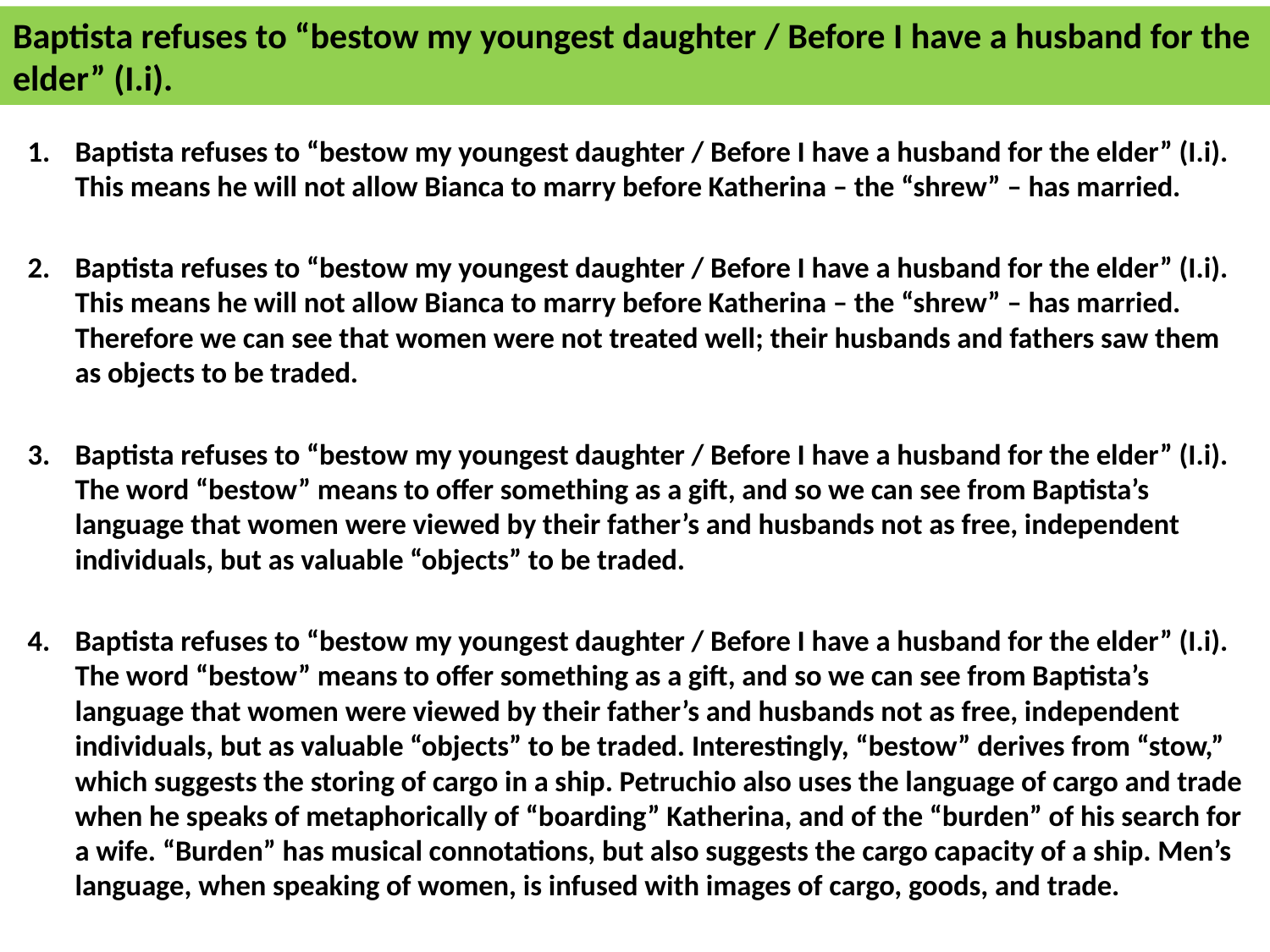

# Baptista refuses to “bestow my youngest daughter / Before I have a husband for the elder” (I.i).
Baptista refuses to “bestow my youngest daughter / Before I have a husband for the elder” (I.i). This means he will not allow Bianca to marry before Katherina – the “shrew” – has married.

Baptista refuses to “bestow my youngest daughter / Before I have a husband for the elder” (I.i). This means he will not allow Bianca to marry before Katherina – the “shrew” – has married. Therefore we can see that women were not treated well; their husbands and fathers saw them as objects to be traded.

Baptista refuses to “bestow my youngest daughter / Before I have a husband for the elder” (I.i). The word “bestow” means to offer something as a gift, and so we can see from Baptista’s language that women were viewed by their father’s and husbands not as free, independent individuals, but as valuable “objects” to be traded.

Baptista refuses to “bestow my youngest daughter / Before I have a husband for the elder” (I.i). The word “bestow” means to offer something as a gift, and so we can see from Baptista’s language that women were viewed by their father’s and husbands not as free, independent individuals, but as valuable “objects” to be traded. Interestingly, “bestow” derives from “stow,” which suggests the storing of cargo in a ship. Petruchio also uses the language of cargo and trade when he speaks of metaphorically of “boarding” Katherina, and of the “burden” of his search for a wife. “Burden” has musical connotations, but also suggests the cargo capacity of a ship. Men’s language, when speaking of women, is infused with images of cargo, goods, and trade.